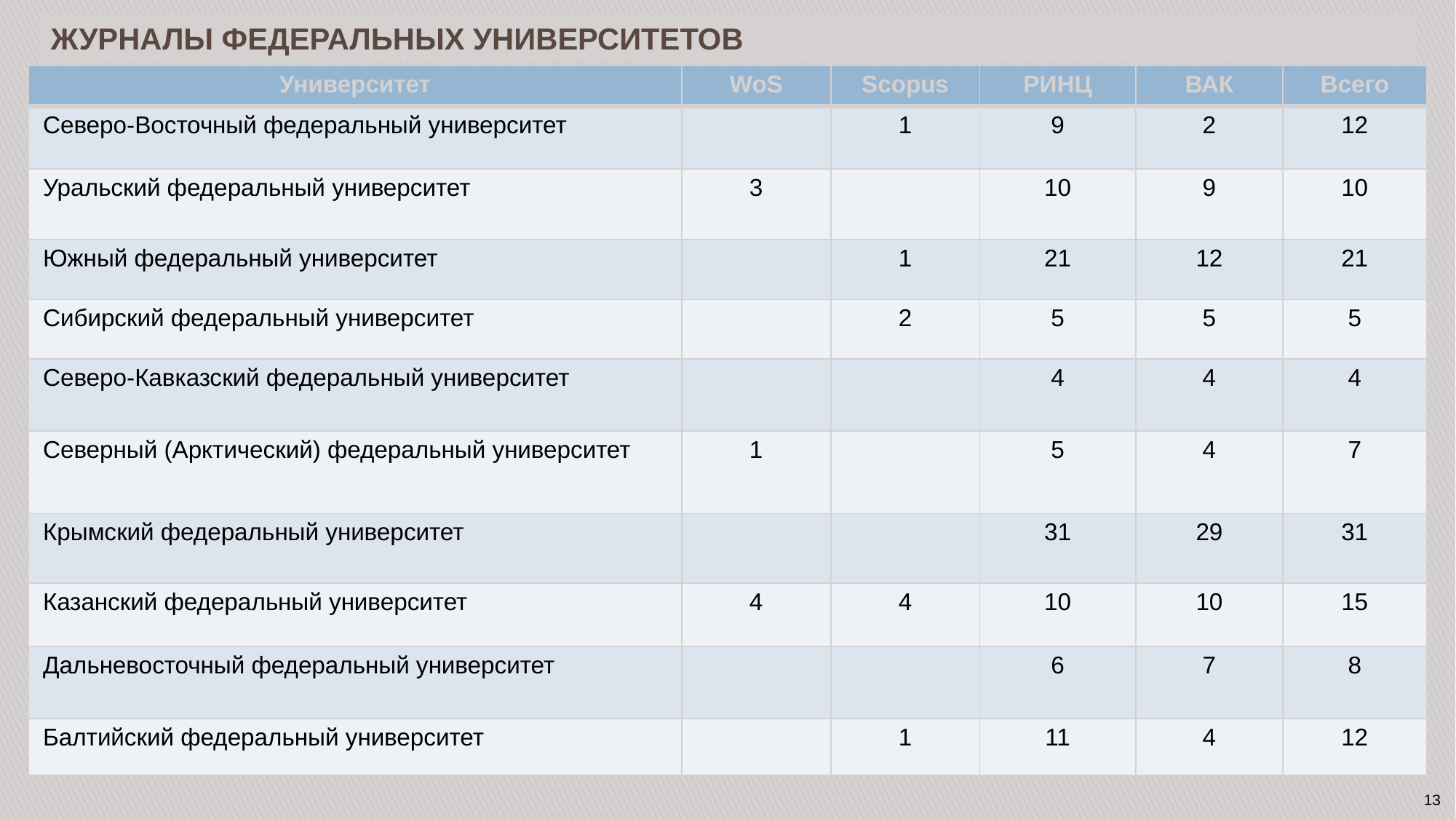

# ЖУРНАЛЫ ФЕДЕРАЛЬНЫХ УНИВЕРСИТЕТОВ
| Университет | WoS | Scopus | РИНЦ | ВАК | Всего |
| --- | --- | --- | --- | --- | --- |
| Северо-Восточный федеральный университет |  | 1 | 9 | 2 | 12 |
| Уральский федеральный университет | 3 |  | 10 | 9 | 10 |
| Южный федеральный университет |  | 1 | 21 | 12 | 21 |
| Сибирский федеральный университет |  | 2 | 5 | 5 | 5 |
| Северо-Кавказский федеральный университет |  |  | 4 | 4 | 4 |
| Северный (Арктический) федеральный университет | 1 |  | 5 | 4 | 7 |
| Крымский федеральный университет |  |  | 31 | 29 | 31 |
| Казанский федеральный университет | 4 | 4 | 10 | 10 | 15 |
| Дальневосточный федеральный университет |  |  | 6 | 7 | 8 |
| Балтийский федеральный университет |  | 1 | 11 | 4 | 12 |
13